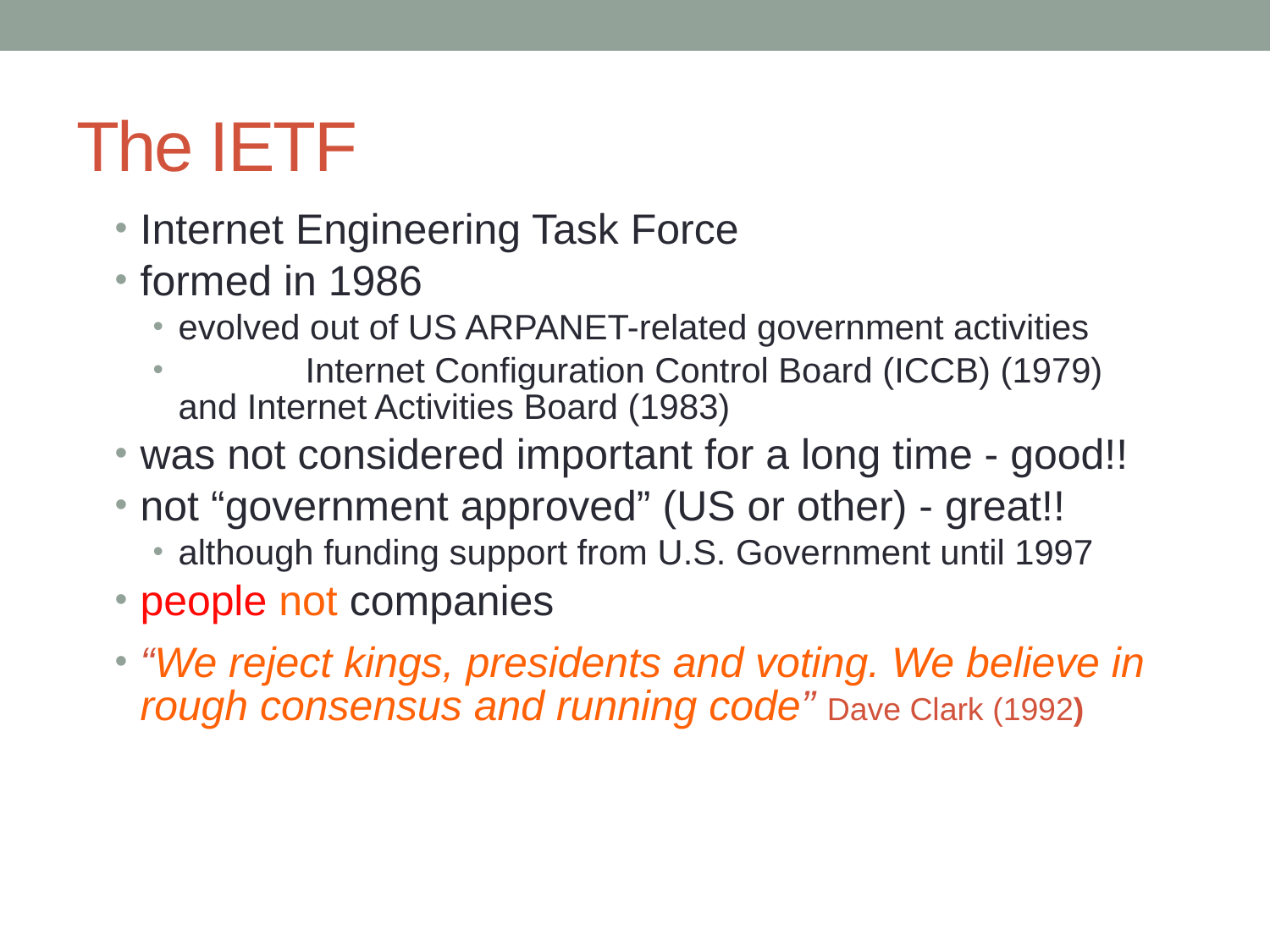

# The IETF
Internet Engineering Task Force
formed in 1986
evolved out of US ARPANET-related government activities
	Internet Configuration Control Board (ICCB) (1979) and Internet Activities Board (1983)
was not considered important for a long time - good!!
not “government approved” (US or other) - great!!
although funding support from U.S. Government until 1997
people not companies

“We reject kings, presidents and voting. We believe in rough consensus and running code” Dave Clark (1992)